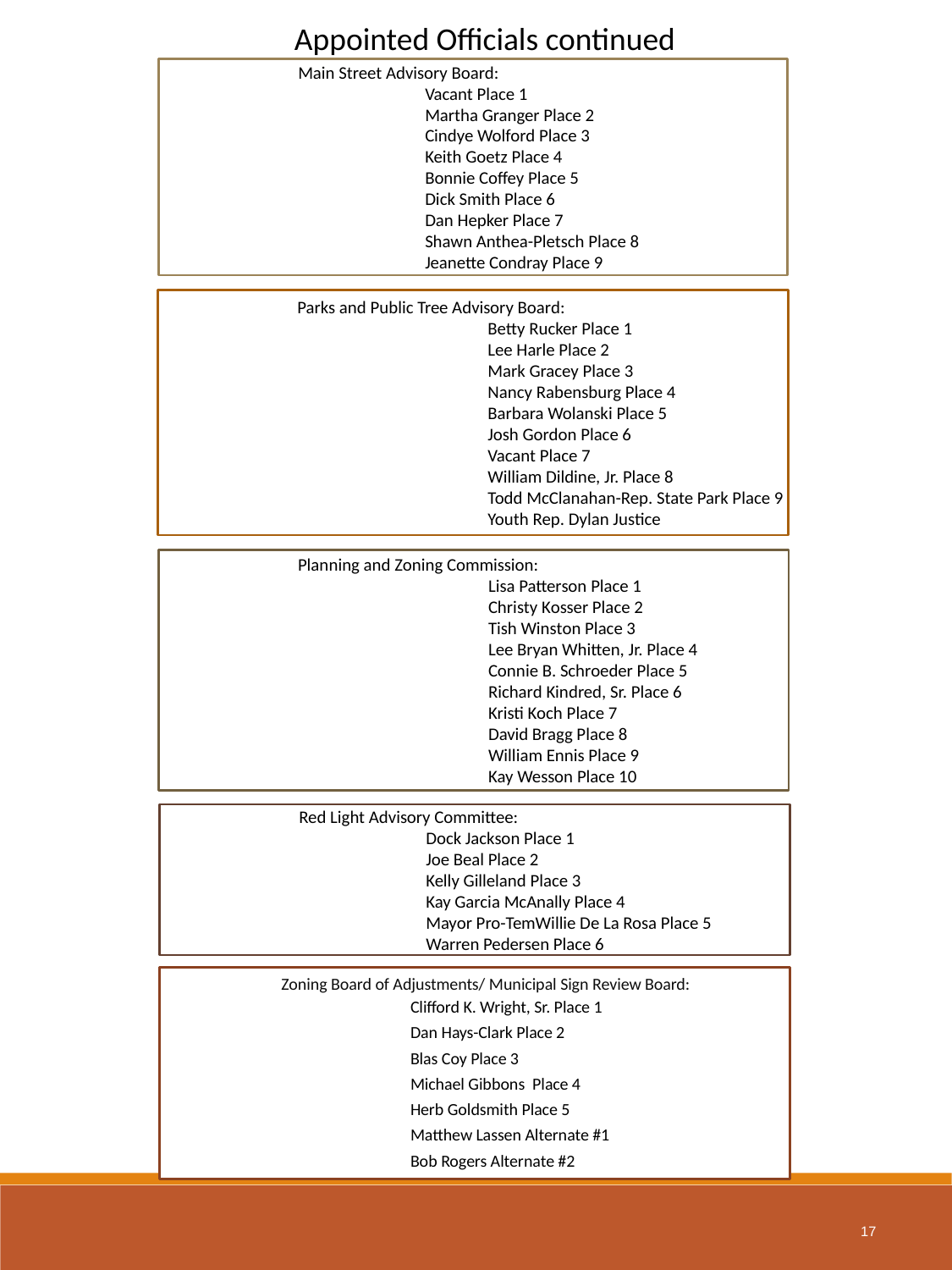

Appointed Officials continued
	Main Street Advisory Board:
Vacant Place 1
Martha Granger Place 2
Cindye Wolford Place 3
Keith Goetz Place 4
Bonnie Coffey Place 5
Dick Smith Place 6
Dan Hepker Place 7
Shawn Anthea-Pletsch Place 8
Jeanette Condray Place 9
	Parks and Public Tree Advisory Board:
	Betty Rucker Place 1
	Lee Harle Place 2
	Mark Gracey Place 3
	Nancy Rabensburg Place 4
	Barbara Wolanski Place 5
	Josh Gordon Place 6
	Vacant Place 7
	William Dildine, Jr. Place 8
	Todd McClanahan-Rep. State Park Place 9
	Youth Rep. Dylan Justice
	Planning and Zoning Commission:
	Lisa Patterson Place 1
	Christy Kosser Place 2
	Tish Winston Place 3
	Lee Bryan Whitten, Jr. Place 4
	Connie B. Schroeder Place 5
	Richard Kindred, Sr. Place 6
	Kristi Koch Place 7
	David Bragg Place 8
	William Ennis Place 9
	Kay Wesson Place 10

	Red Light Advisory Committee:
Dock Jackson Place 1
Joe Beal Place 2
Kelly Gilleland Place 3
Kay Garcia McAnally Place 4
Mayor Pro-TemWillie De La Rosa Place 5
Warren Pedersen Place 6

	Zoning Board of Adjustments/ Municipal Sign Review Board:
	Clifford K. Wright, Sr. Place 1
	Dan Hays-Clark Place 2
	Blas Coy Place 3
	Michael Gibbons  Place 4
	Herb Goldsmith Place 5
	Matthew Lassen Alternate #1
	Bob Rogers Alternate #2 2012
17